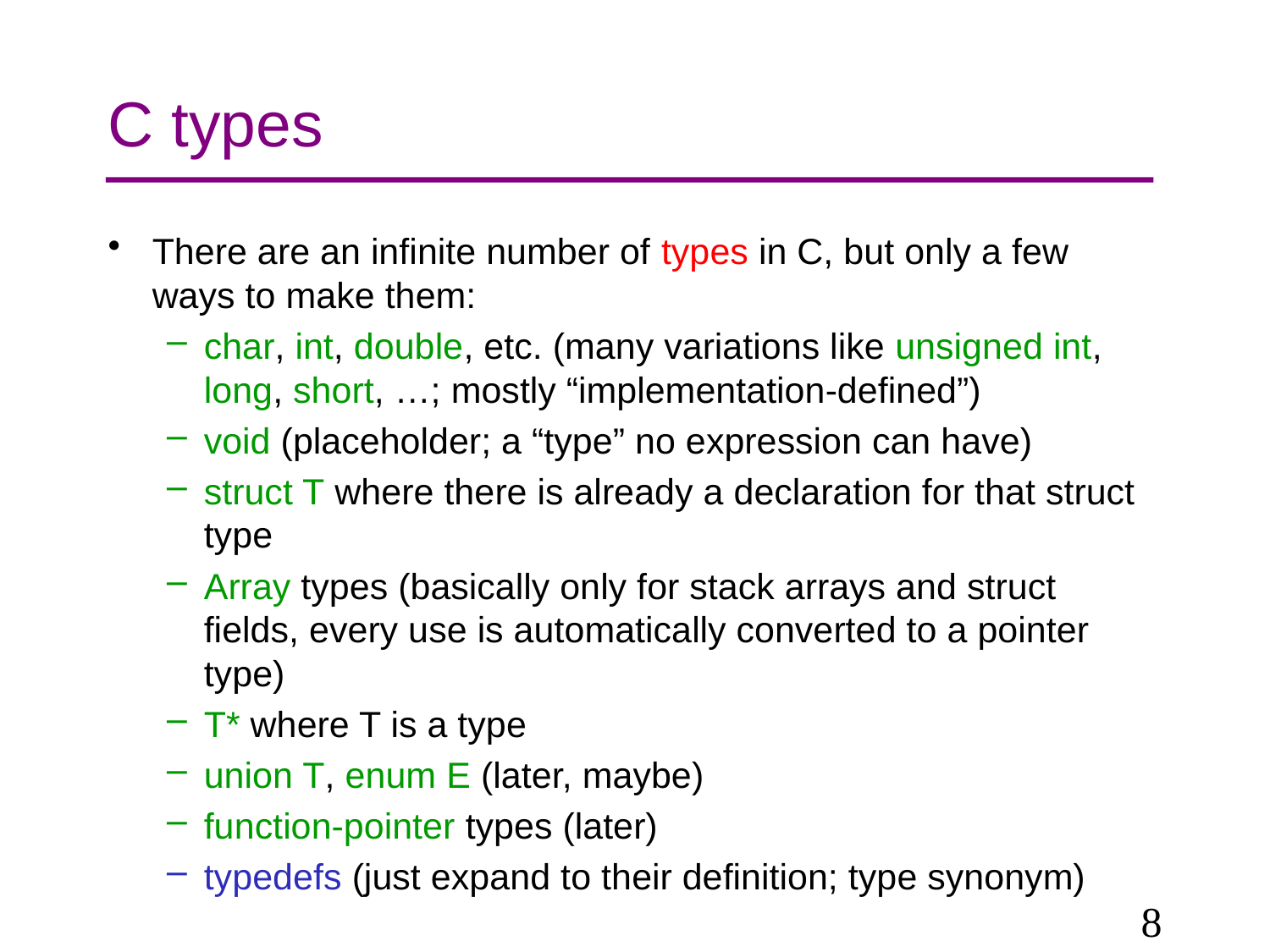

# C types
There are an infinite number of types in C, but only a few ways to make them:
char, int, double, etc. (many variations like unsigned int, long, short, …; mostly “implementation-defined”)
void (placeholder; a “type” no expression can have)
struct T where there is already a declaration for that struct type
Array types (basically only for stack arrays and struct fields, every use is automatically converted to a pointer type)
T* where T is a type
union T, enum E (later, maybe)
function-pointer types (later)
typedefs (just expand to their definition; type synonym)
8